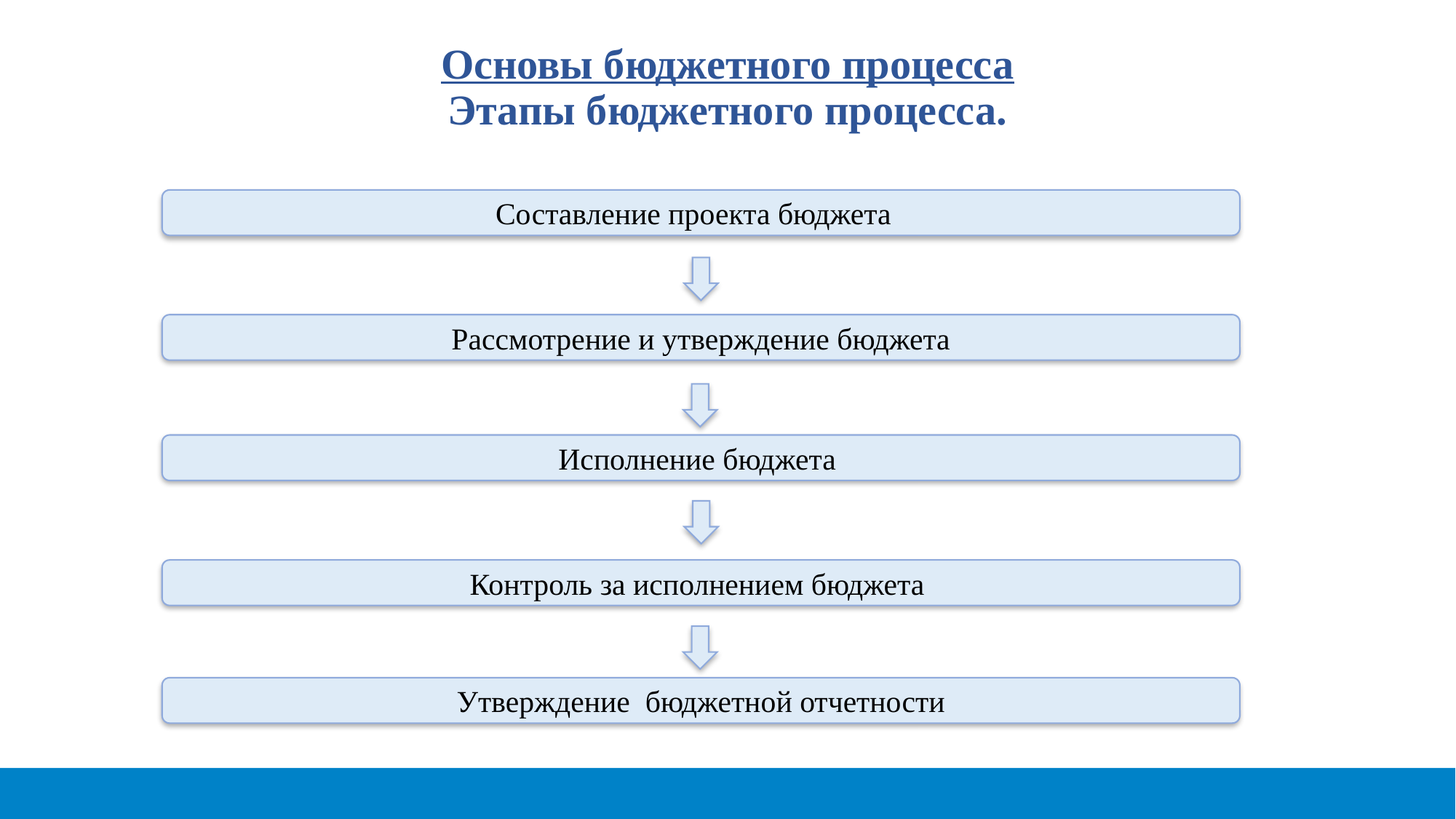

# Основы бюджетного процесса Этапы бюджетного процесса.
Составление проекта бюджета

Рассмотрение и утверждение бюджета

Исполнение бюджета

Контроль за исполнением бюджета

Утверждение  бюджетной отчетности